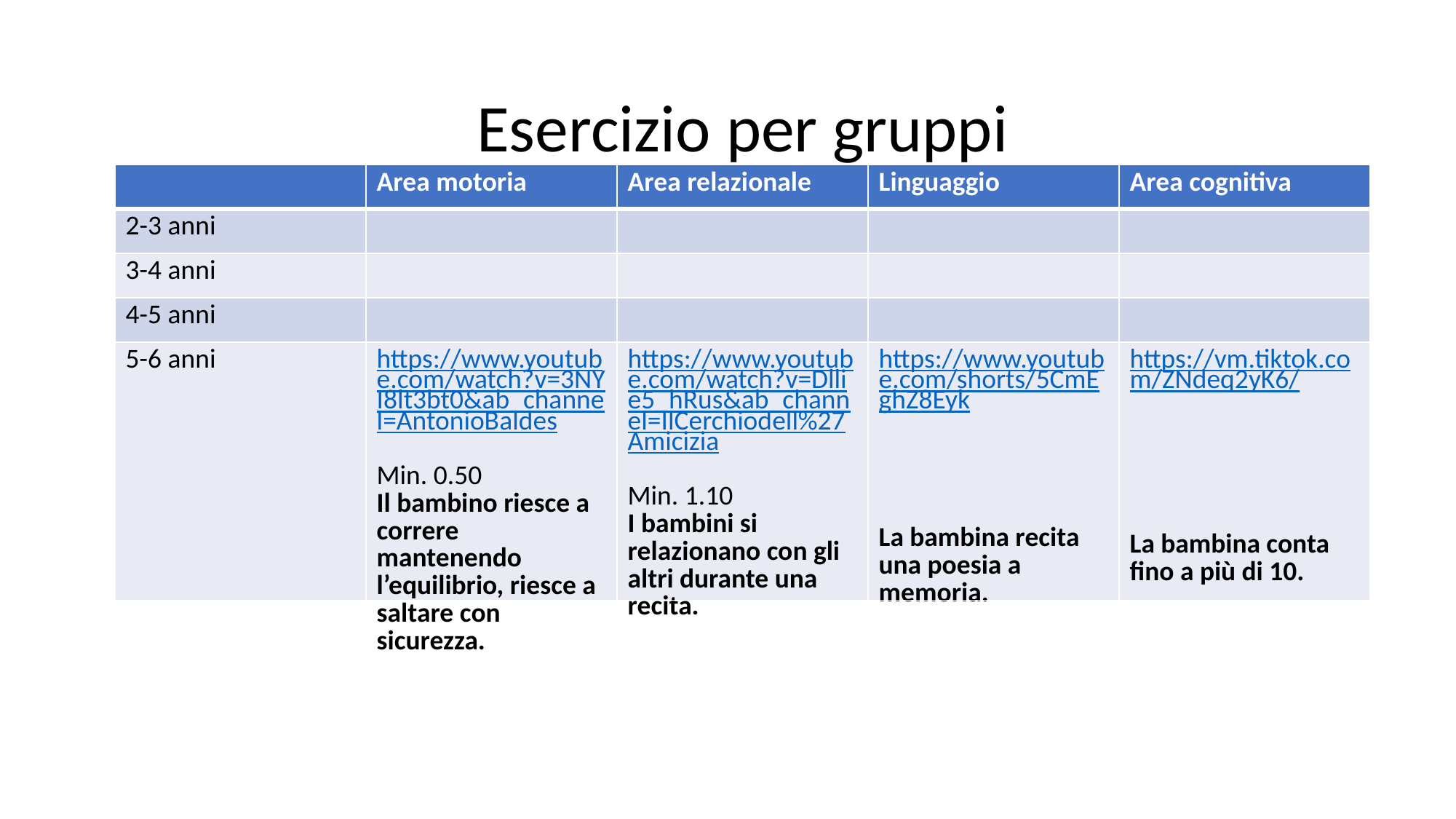

# Esercizio per gruppi
|  | Area motoria | Area relazionale | Linguaggio | Area cognitiva |
| --- | --- | --- | --- | --- |
| 2-3 anni |  |  |  |  |
| 3-4 anni |  |  |  |  |
| 4-5 anni |  |  |  |  |
| 5-6 anni | https://www.youtube.com/watch?v=3NYI8lt3bt0&ab\_channel=AntonioBaldes Min. 0.50 Il bambino riesce a correre mantenendo l’equilibrio, riesce a saltare con sicurezza. | https://www.youtube.com/watch?v=Dllie5\_hRus&ab\_channel=IlCerchiodell%27Amicizia Min. 1.10 I bambini si relazionano con gli altri durante una recita. | https://www.youtube.com/shorts/5CmEghZ8Eyk La bambina recita una poesia a memoria. | https://vm.tiktok.com/ZNdeq2yK6/ La bambina conta fino a più di 10. |